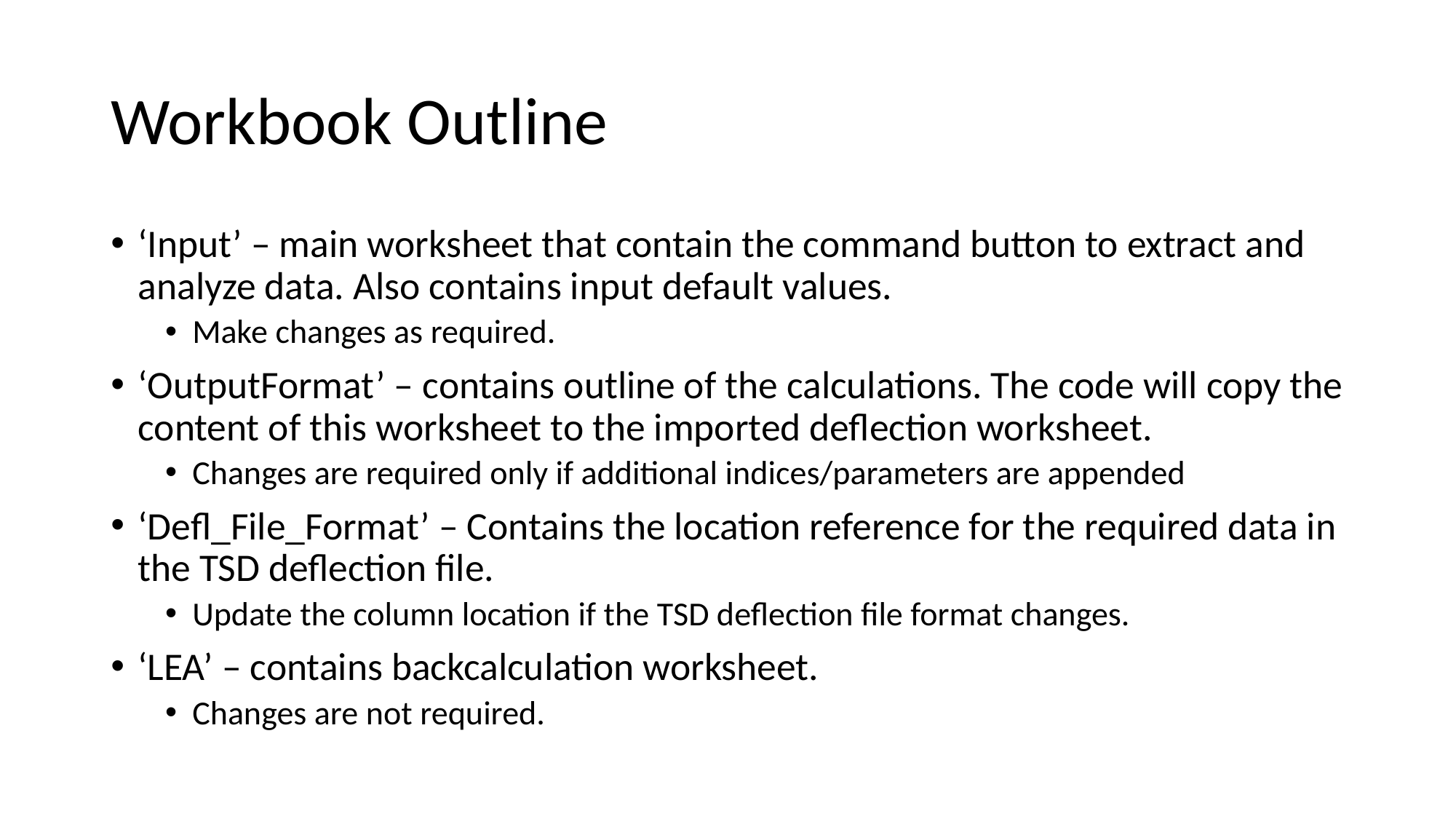

# Workbook Outline
‘Input’ – main worksheet that contain the command button to extract and analyze data. Also contains input default values.
Make changes as required.
‘OutputFormat’ – contains outline of the calculations. The code will copy the content of this worksheet to the imported deflection worksheet.
Changes are required only if additional indices/parameters are appended
‘Defl_File_Format’ – Contains the location reference for the required data in the TSD deflection file.
Update the column location if the TSD deflection file format changes.
‘LEA’ – contains backcalculation worksheet.
Changes are not required.